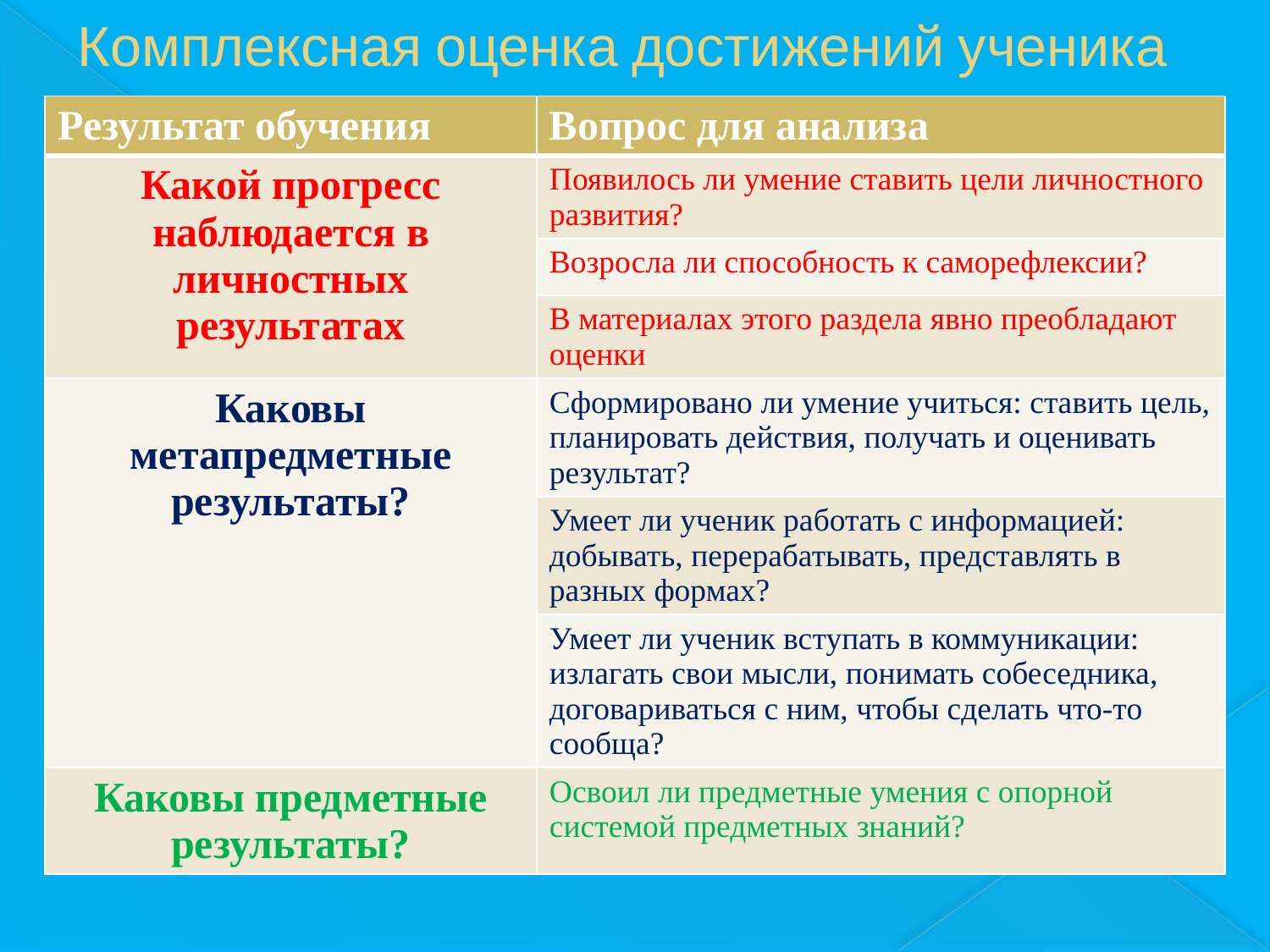

# Комплексная оценка достижений ученика
| Результат обучения | Вопрос для анализа |
| --- | --- |
| Какой прогресс наблюдается в личностных результатах | Появилось ли умение ставить цели личностного развития? |
|  | Возросла ли способность к саморефлексии? |
|  | В материалах этого раздела явно преобладают оценки |
| Каковы метапредметные результаты? | Сформировано ли умение учиться: ставить цель, планировать действия, получать и оценивать результат? |
|  | Умеет ли ученик работать с информацией: добывать, перерабатывать, представлять в разных формах? |
|  | Умеет ли ученик вступать в коммуникации: излагать свои мысли, понимать собеседника, договариваться с ним, чтобы сделать что-то сообща? |
| Каковы предметные результаты? | Освоил ли предметные умения с опорной системой предметных знаний? |